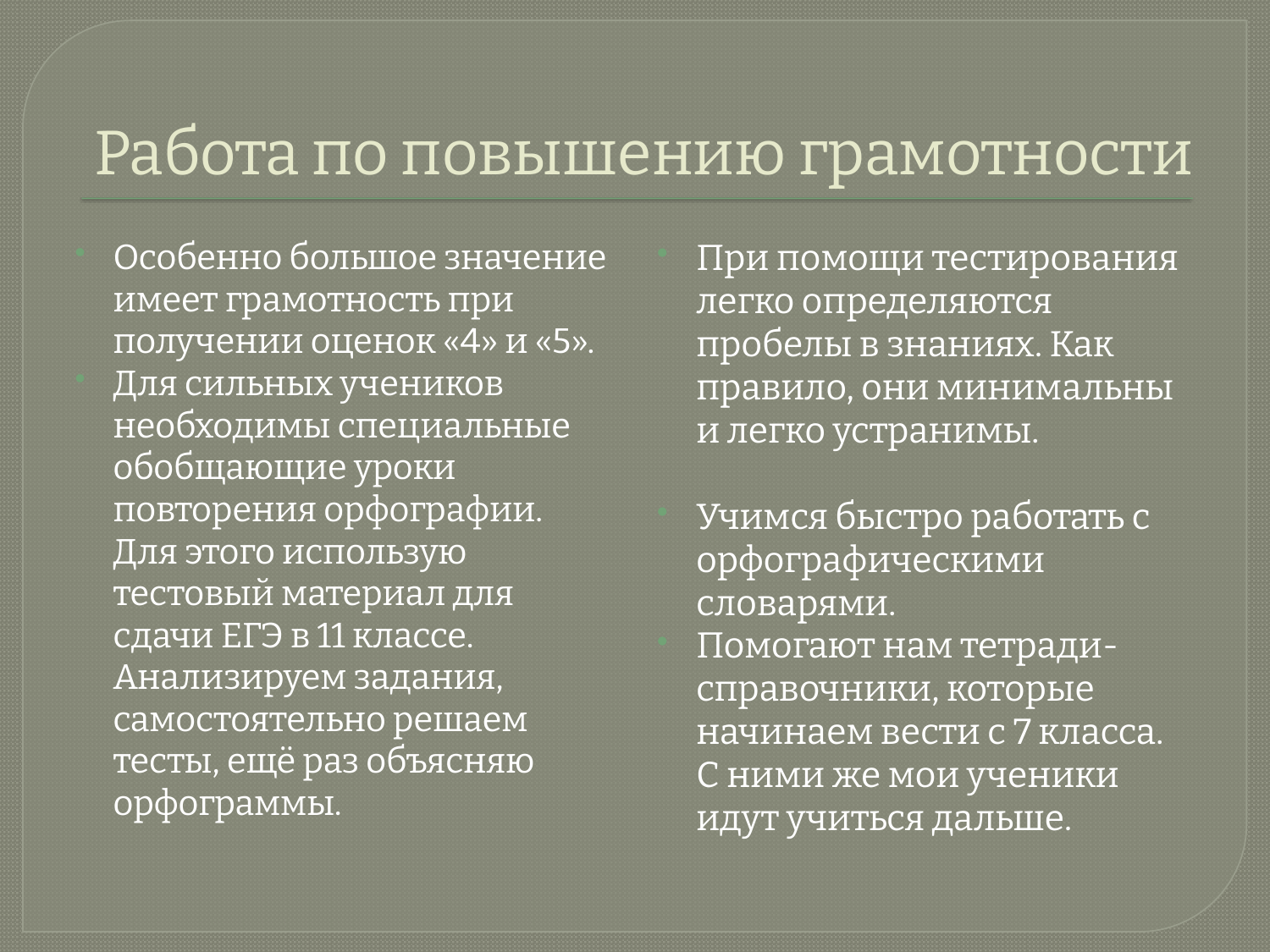

# Работа по повышению грамотности
Особенно большое значение имеет грамотность при получении оценок «4» и «5».
Для сильных учеников необходимы специальные обобщающие уроки повторения орфографии. Для этого использую тестовый материал для сдачи ЕГЭ в 11 классе. Анализируем задания, самостоятельно решаем тесты, ещё раз объясняю орфограммы.
При помощи тестирования легко определяются пробелы в знаниях. Как правило, они минимальны и легко устранимы.

Учимся быстро работать с орфографическими словарями.
Помогают нам тетради-справочники, которые начинаем вести с 7 класса. С ними же мои ученики идут учиться дальше.